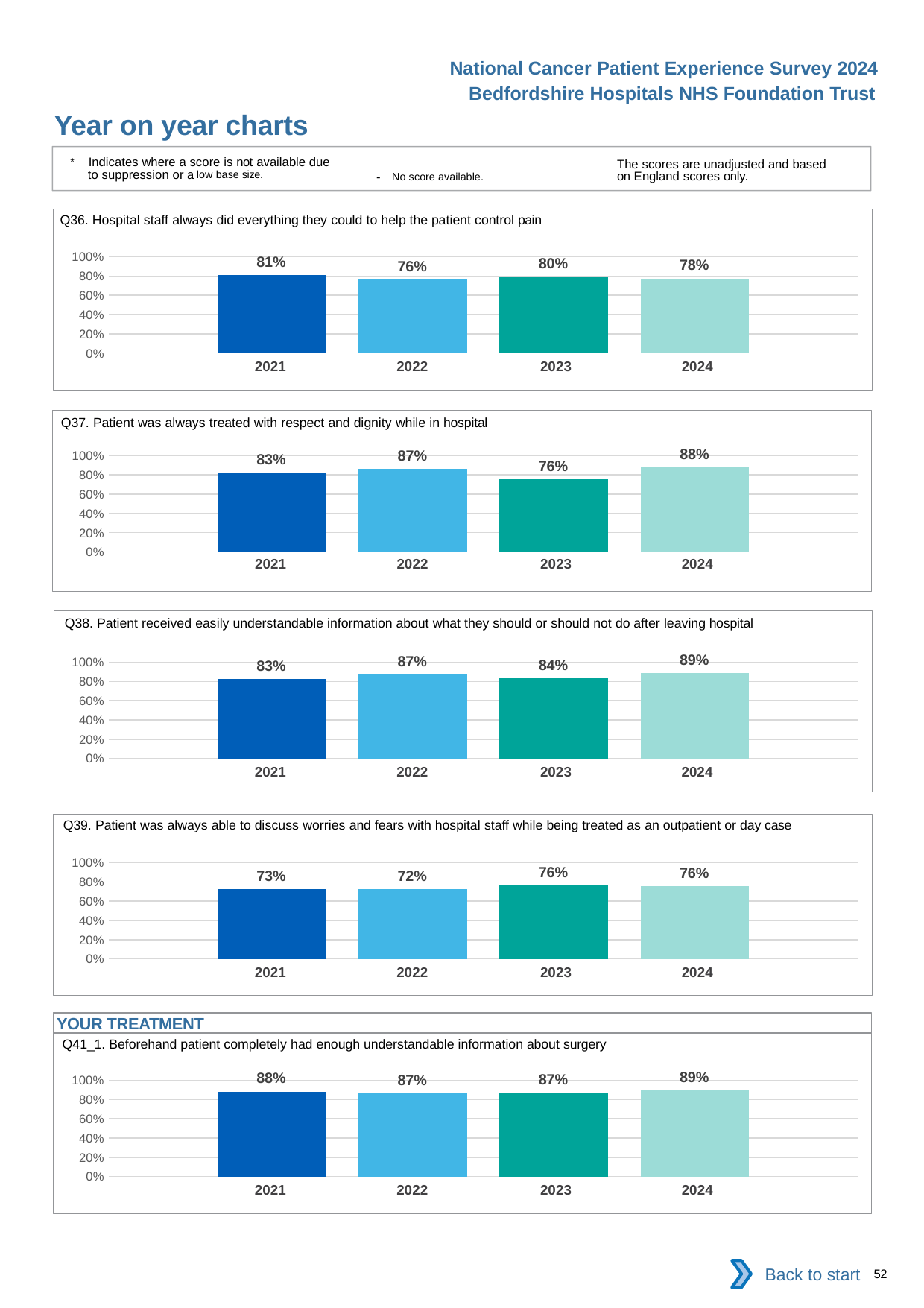

National Cancer Patient Experience Survey 2024
Bedfordshire Hospitals NHS Foundation Trust
Year on year charts

*  Indicates where a score is not available due to suppression or a low base size.
The scores are unadjusted and based on England scores only.
- No score available.
Q36. Hospital staff always did everything they could to help the patient control pain

### Chart

| Category | 2021 | 2022 | 2023 | 2024 |
|---|---|---|---|---|
| Category 1 | 0.8073394 | 0.7623762 | 0.7979275 | 0.7760417 |
| 2021 | 2022 | 2023 | 2024 |
| --- | --- | --- | --- |
Q37. Patient was always treated with respect and dignity while in hospital

### Chart

| Category | 2021 | 2022 | 2023 | 2024 |
|---|---|---|---|---|
| Category 1 | 0.8285714 | 0.8669528 | 0.7568807 | 0.8773585 |
| 2021 | 2022 | 2023 | 2024 |
| --- | --- | --- | --- |
Q38. Patient received easily understandable information about what they should or should not do after leaving hospital

### Chart

| Category | 2021 | 2022 | 2023 | 2024 |
|---|---|---|---|---|
| Category 1 | 0.8284519 | 0.8722467 | 0.8356808 | 0.8851675 |
| 2021 | 2022 | 2023 | 2024 |
| --- | --- | --- | --- |
Q39. Patient was always able to discuss worries and fears with hospital staff while being treated as an outpatient or day case

### Chart

| Category | 2021 | 2022 | 2023 | 2024 |
|---|---|---|---|---|
| Category 1 | 0.7282609 | 0.7240803 | 0.7641997 | 0.7557377 |
| 2021 | 2022 | 2023 | 2024 |
| --- | --- | --- | --- |
YOUR TREATMENT
Q41_1. Beforehand patient completely had enough understandable information about surgery

### Chart

| Category | 2021 | 2022 | 2023 | 2024 |
|---|---|---|---|---|
| Category 1 | 0.884273 | 0.8674352 | 0.8726115 | 0.8925081 |
| 2021 | 2022 | 2023 | 2024 |
| --- | --- | --- | --- |
Back to start

52